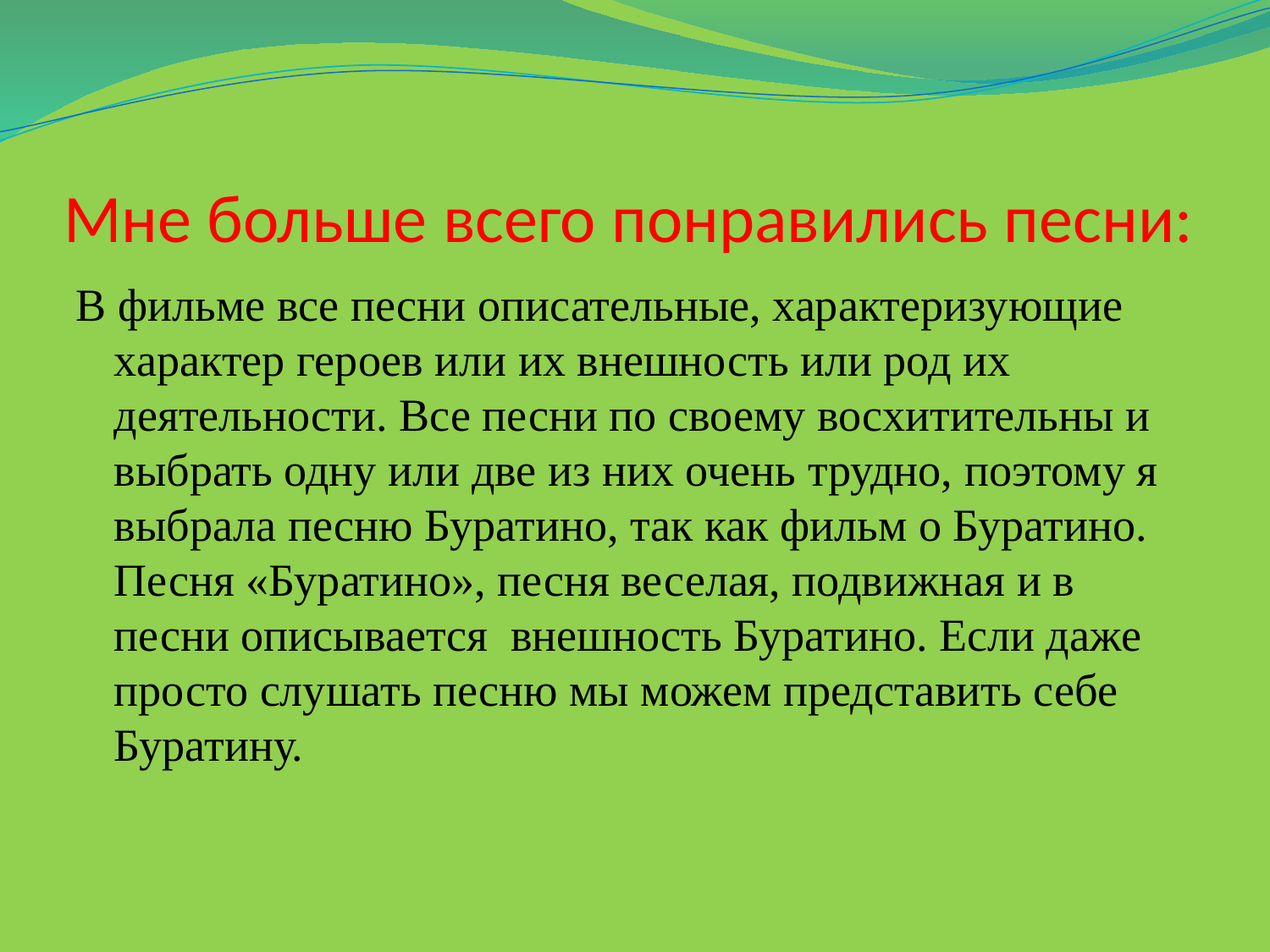

# Мне больше всего понравились песни:
В фильме все песни описательные, характеризующие характер героев или их внешность или род их деятельности. Все песни по своему восхитительны и выбрать одну или две из них очень трудно, поэтому я выбрала песню Буратино, так как фильм о Буратино. Песня «Буратино», песня веселая, подвижная и в песни описывается  внешность Буратино. Если даже просто слушать песню мы можем представить себе Буратину.